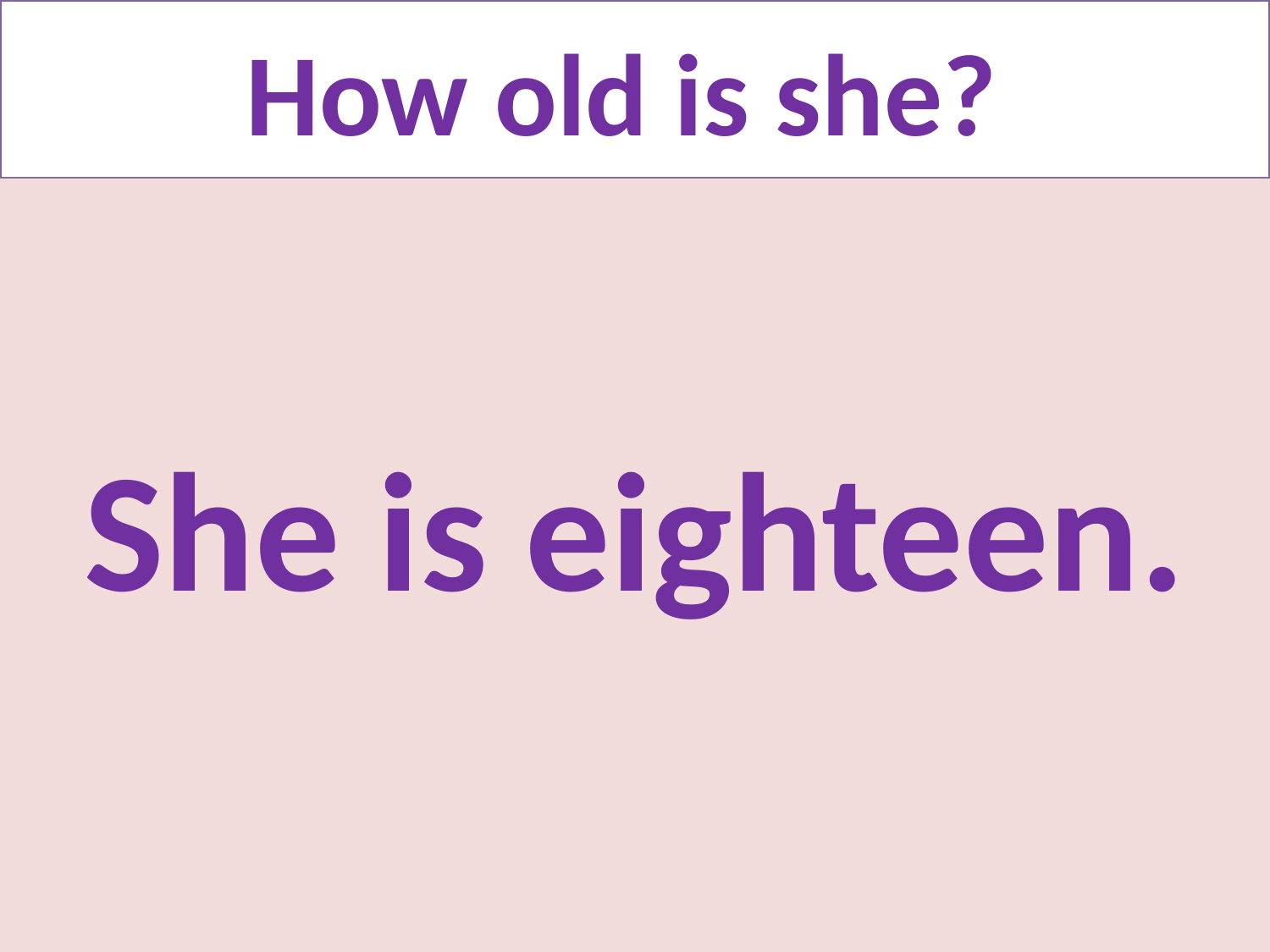

# How old is she?

She is eighteen.